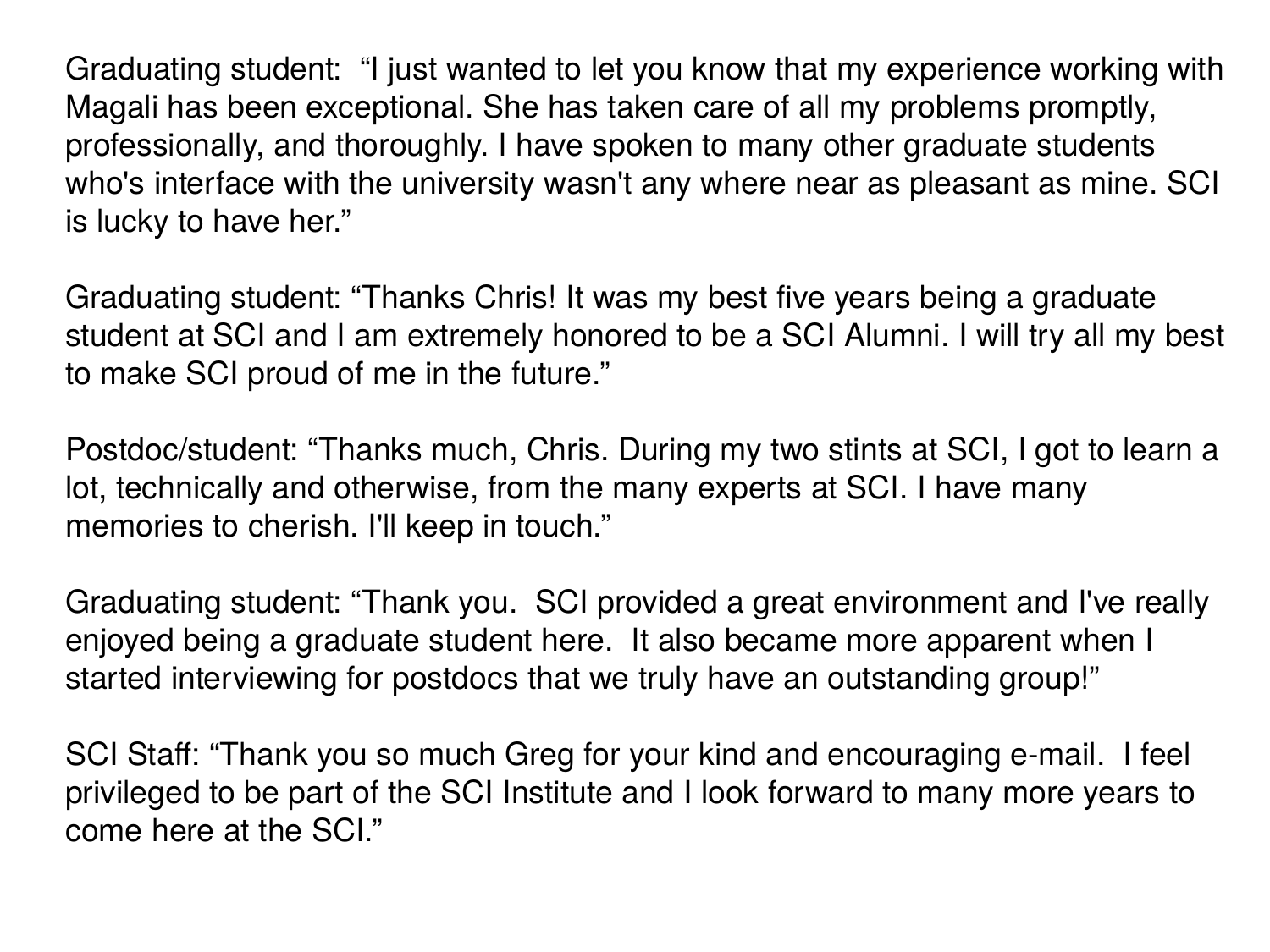

Graduating student:  “I just wanted to let you know that my experience working with Magali has been exceptional. She has taken care of all my problems promptly, professionally, and thoroughly. I have spoken to many other graduate students who's interface with the university wasn't any where near as pleasant as mine. SCI is lucky to have her.”

Graduating student: “Thanks Chris! It was my best five years being a graduate student at SCI and I am extremely honored to be a SCI Alumni. I will try all my best to make SCI proud of me in the future.”

Postdoc/student: “Thanks much, Chris. During my two stints at SCI, I got to learn a lot, technically and otherwise, from the many experts at SCI. I have many memories to cherish. I'll keep in touch.”

Graduating student: “Thank you.  SCI provided a great environment and I've really enjoyed being a graduate student here.  It also became more apparent when I started interviewing for postdocs that we truly have an outstanding group!”

SCI Staff: “Thank you so much Greg for your kind and encouraging e-mail.  I feel privileged to be part of the SCI Institute and I look forward to many more years to come here at the SCI.”